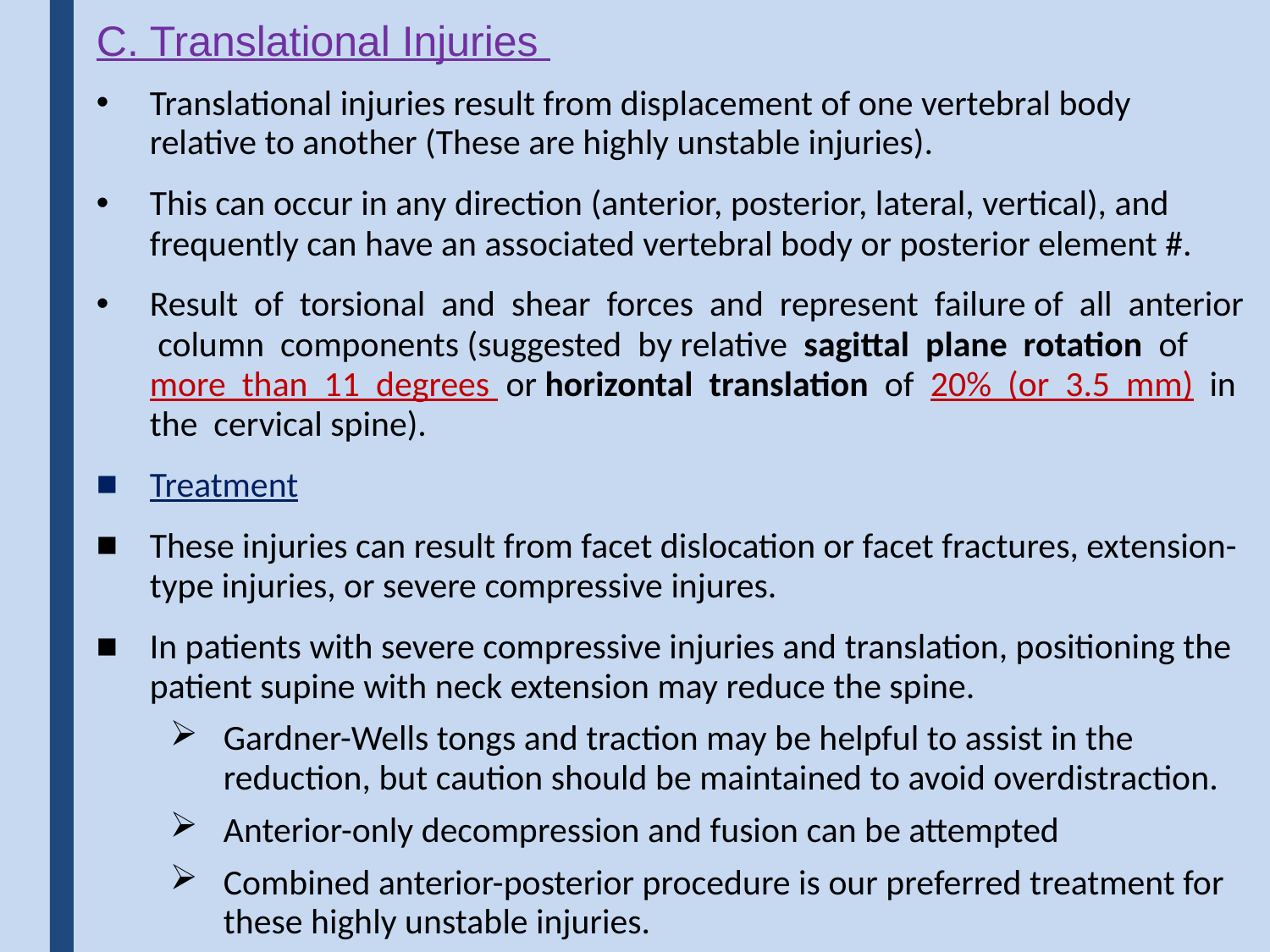

# C. Translational Injuries
Translational injuries result from displacement of one vertebral body relative to another (These are highly unstable injuries).
This can occur in any direction (anterior, posterior, lateral, vertical), and frequently can have an associated vertebral body or posterior element #.
Result  of  torsional  and  shear  forces  and  represent  failure of  all  anterior  column  components (suggested  by relative  sagittal  plane  rotation  of  more  than  11  degrees  or horizontal  translation  of  20%  (or  3.5  mm)  in  the  cervical spine).
Treatment
These injuries can result from facet dislocation or facet fractures, extension-type injuries, or severe compressive injures.
In patients with severe compressive injuries and translation, positioning the patient supine with neck extension may reduce the spine.
Gardner-Wells tongs and traction may be helpful to assist in the reduction, but caution should be maintained to avoid overdistraction.
Anterior-only decompression and fusion can be attempted
Combined anterior-posterior procedure is our preferred treatment for these highly unstable injuries.